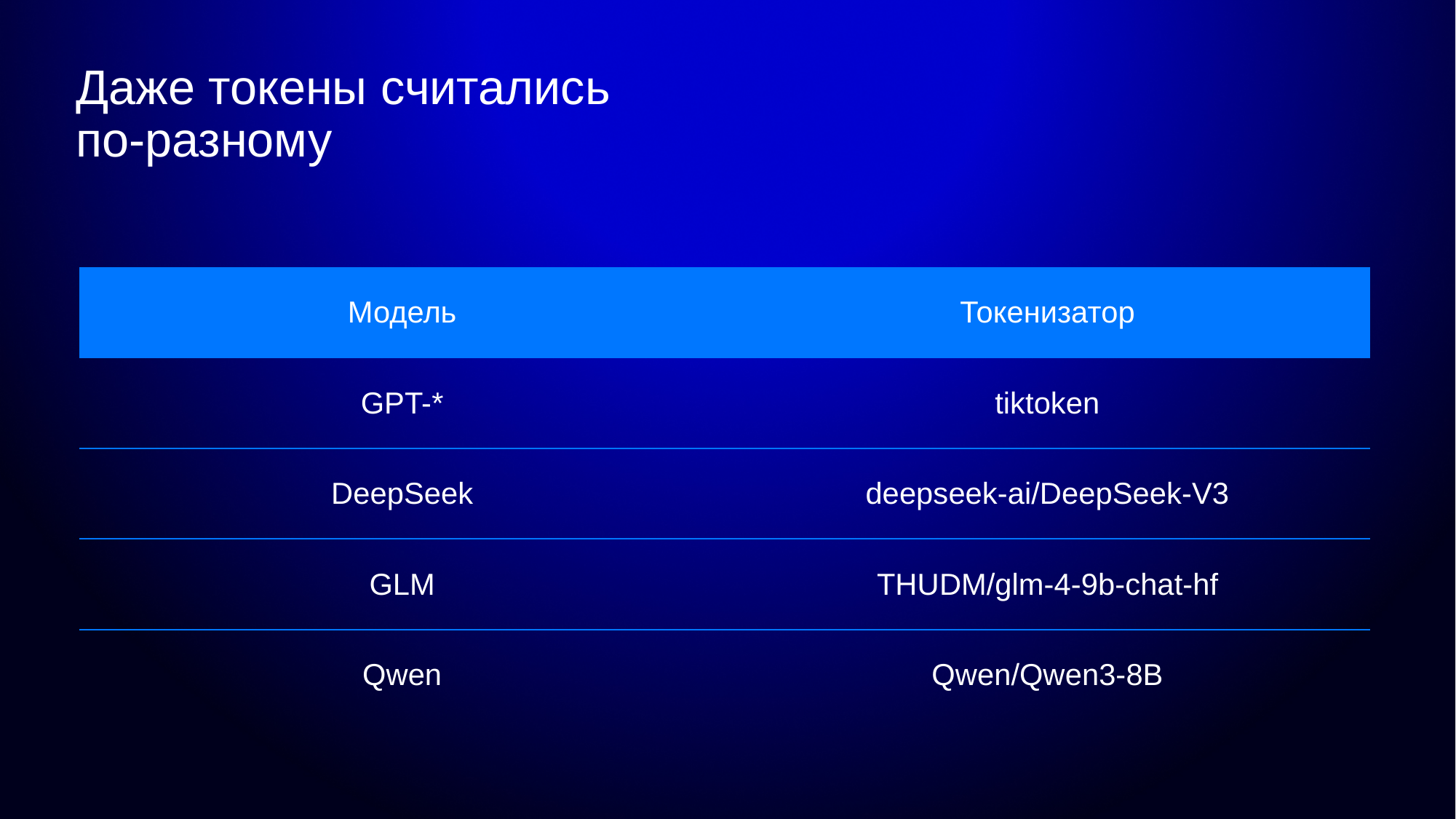

# Даже токены считались по-разному
| Модель | Токенизатор |
| --- | --- |
| GPT-\* | tiktoken |
| DeepSeek | deepseek-ai/DeepSeek-V3 |
| GLM | THUDM/glm-4-9b-chat-hf |
| Qwen | Qwen/Qwen3-8B |